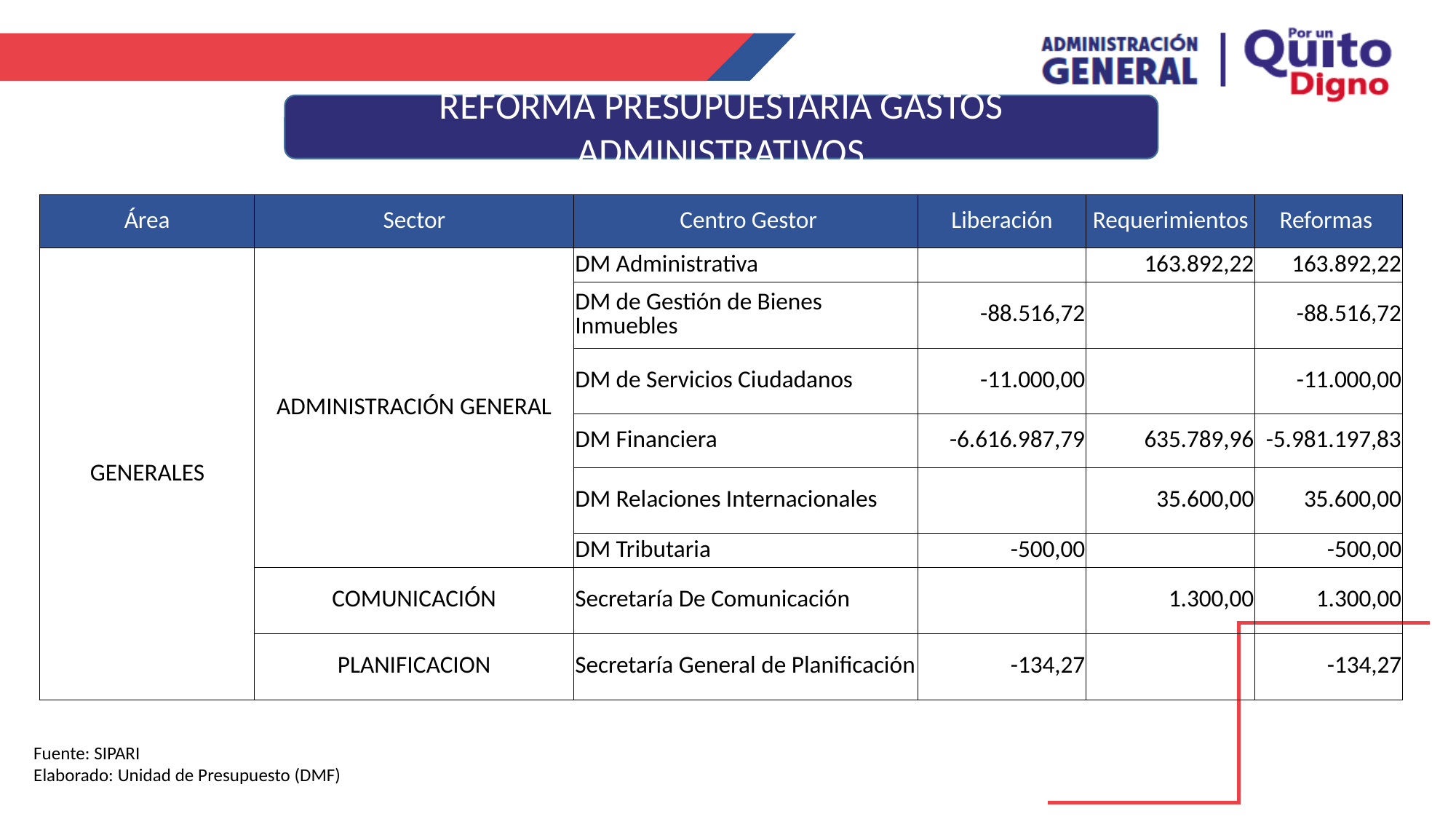

REFORMA PRESUPUESTARIA GASTOS ADMINISTRATIVOS
| Área | Sector | Centro Gestor | Liberación | Requerimientos | Reformas |
| --- | --- | --- | --- | --- | --- |
| GENERALES | ADMINISTRACIÓN GENERAL | DM Administrativa |  | 163.892,22 | 163.892,22 |
|  |  | DM de Gestión de Bienes Inmuebles | -88.516,72 |  | -88.516,72 |
|  |  | DM de Servicios Ciudadanos | -11.000,00 |  | -11.000,00 |
|  |  | DM Financiera | -6.616.987,79 | 635.789,96 | -5.981.197,83 |
|  |  | DM Relaciones Internacionales |  | 35.600,00 | 35.600,00 |
|  |  | DM Tributaria | -500,00 |  | -500,00 |
|  | COMUNICACIÓN | Secretaría De Comunicación |  | 1.300,00 | 1.300,00 |
|  | PLANIFICACION | Secretaría General de Planificación | -134,27 |  | -134,27 |
Fuente: SIPARI
Elaborado: Unidad de Presupuesto (DMF)